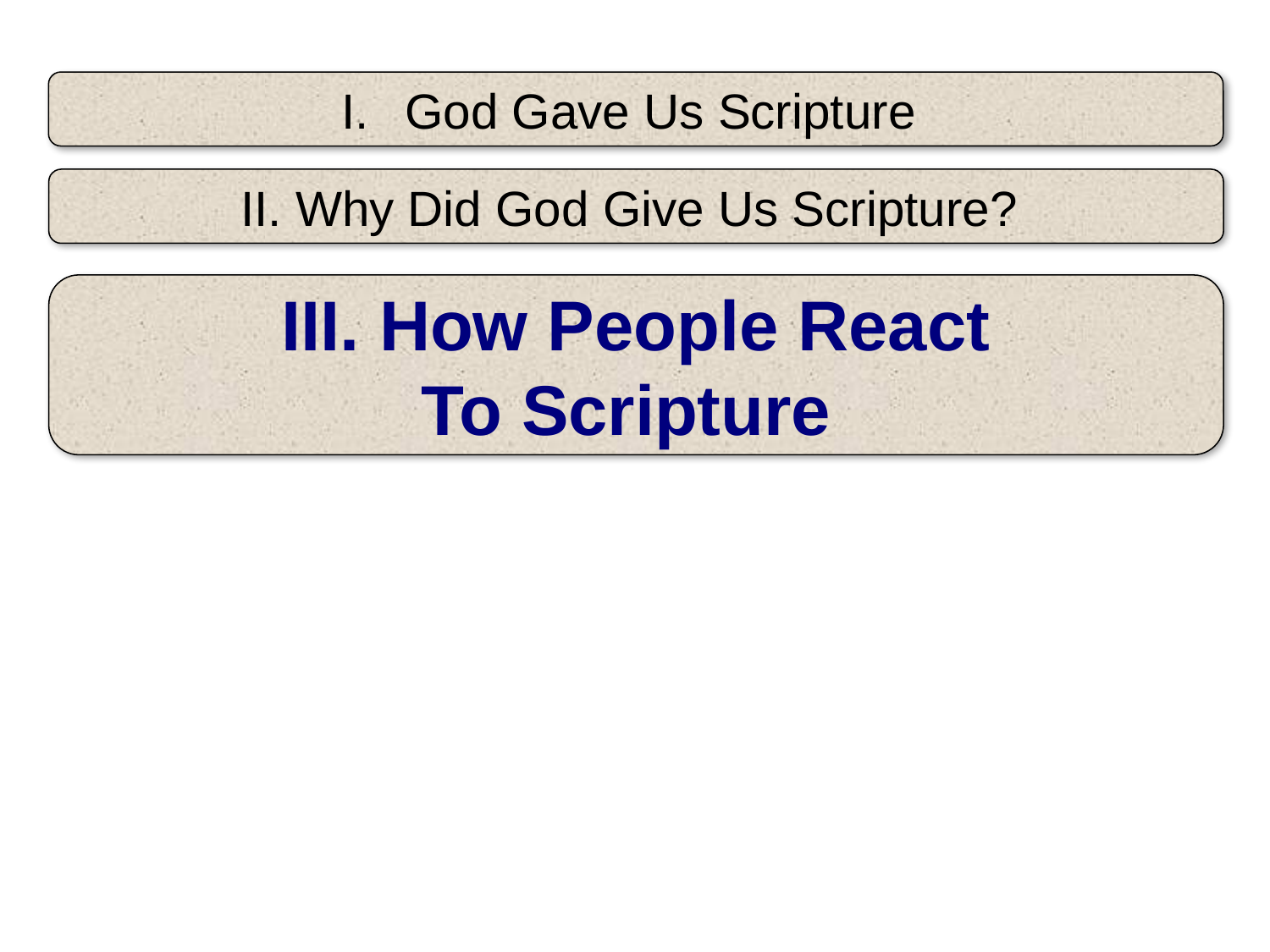

God Gave Us Scripture
II. Why Did God Give Us Scripture?
III. How People React
To Scripture